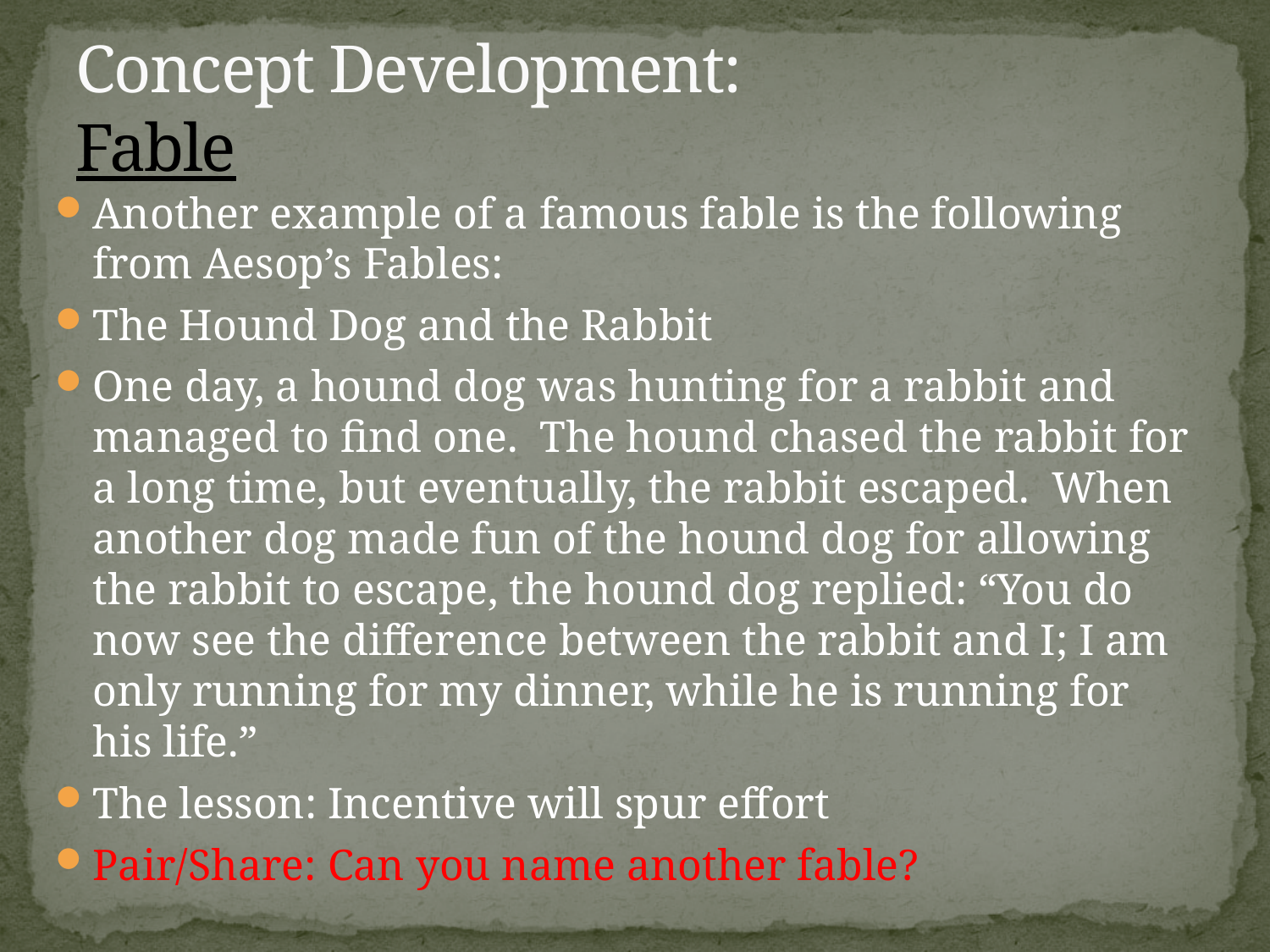

# Concept Development: Fable
Another example of a famous fable is the following from Aesop’s Fables:
The Hound Dog and the Rabbit
One day, a hound dog was hunting for a rabbit and managed to find one.  The hound chased the rabbit for a long time, but eventually, the rabbit escaped.  When another dog made fun of the hound dog for allowing the rabbit to escape, the hound dog replied: “You do now see the difference between the rabbit and I; I am only running for my dinner, while he is running for his life.”
The lesson: Incentive will spur effort
Pair/Share: Can you name another fable?